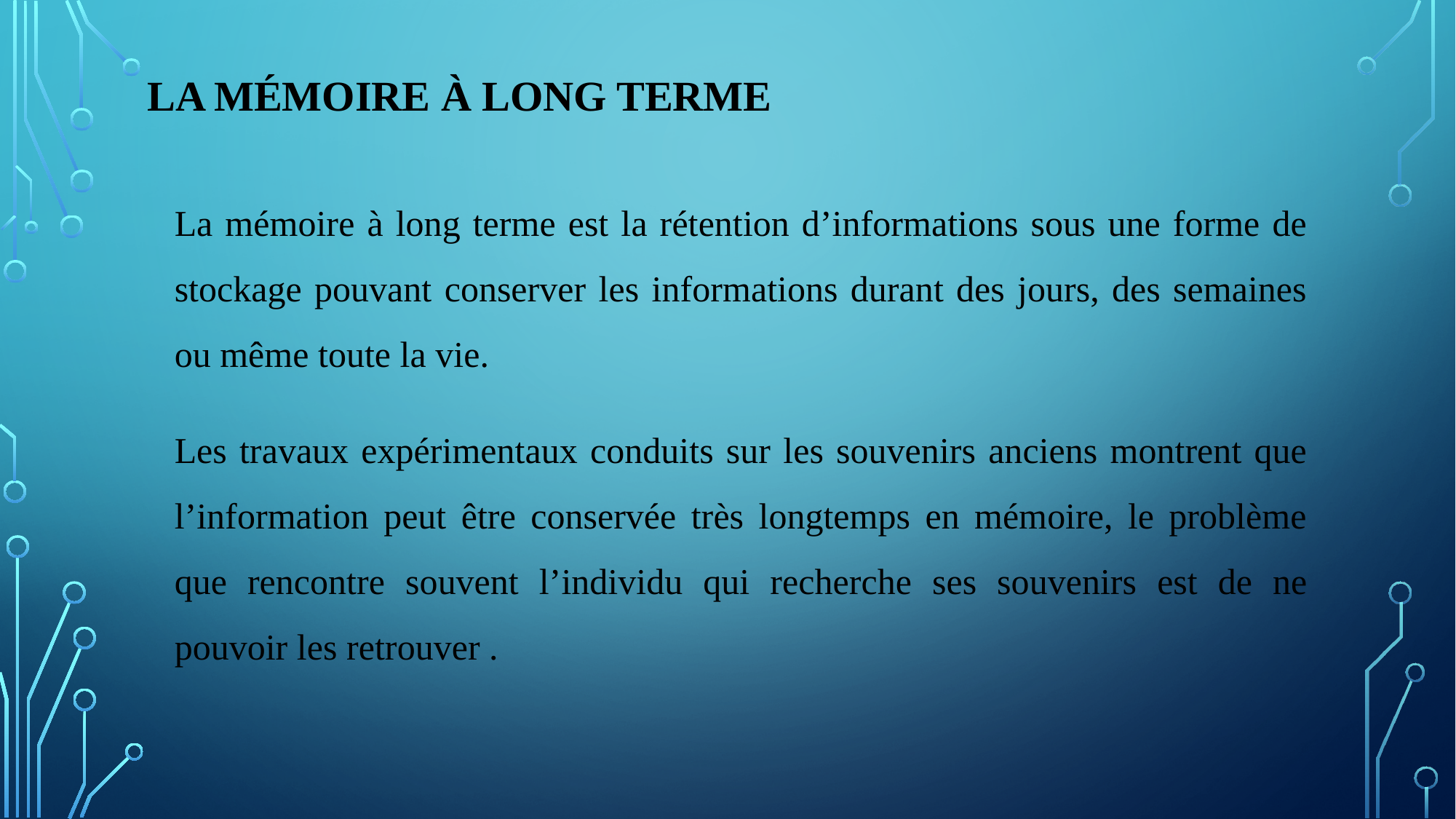

# La mémoire à long terme
La mémoire à long terme est la rétention d’informations sous une forme de stockage pouvant conserver les informations durant des jours, des semaines ou même toute la vie.
Les travaux expérimentaux conduits sur les souvenirs anciens montrent que l’information peut être conservée très longtemps en mémoire, le problème que rencontre souvent l’individu qui recherche ses souvenirs est de ne pouvoir les retrouver .